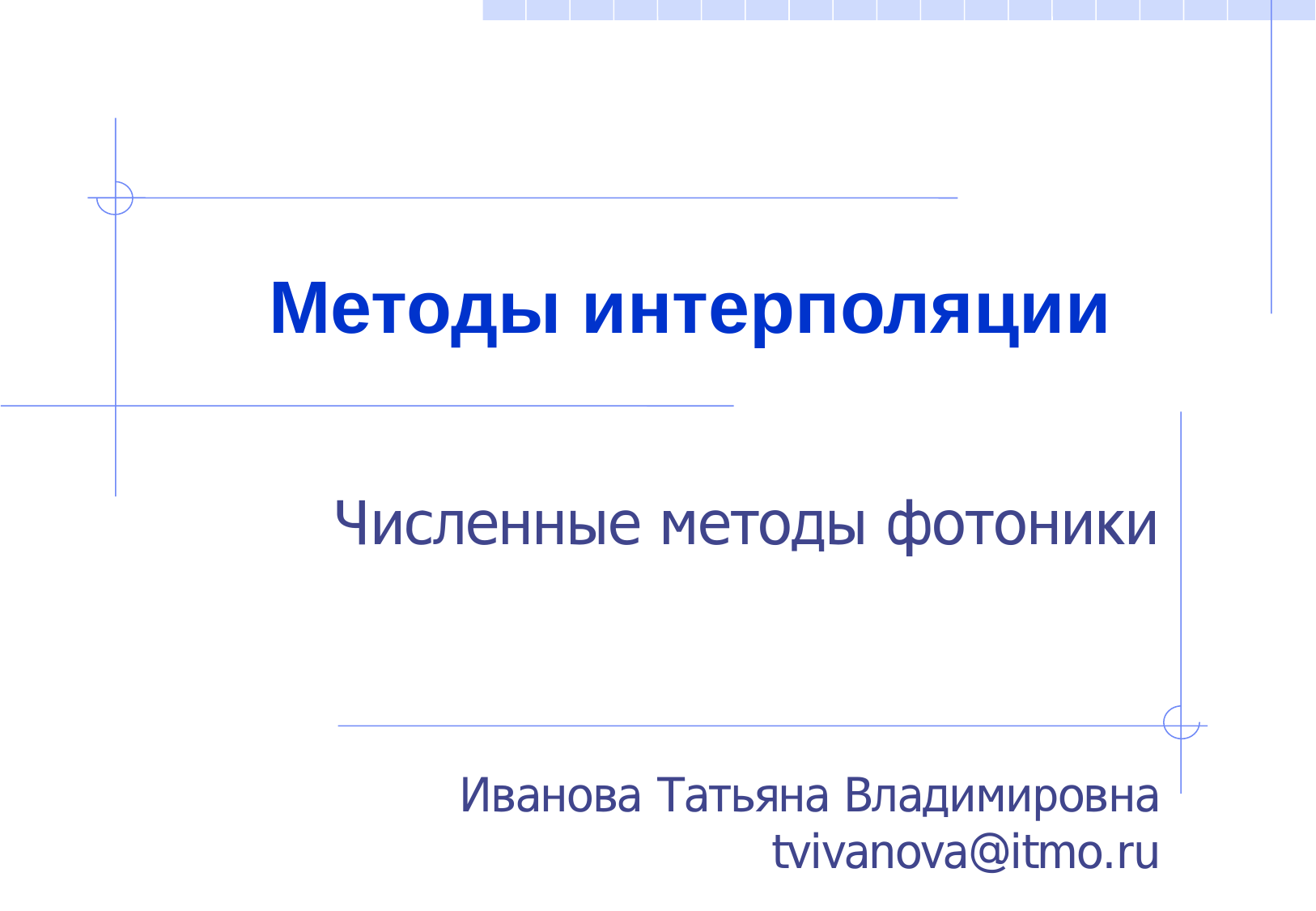

# Методы интерполяции
Численные методы фотоники

Иванова Татьяна Владимировна tvivanova@itmo.ru